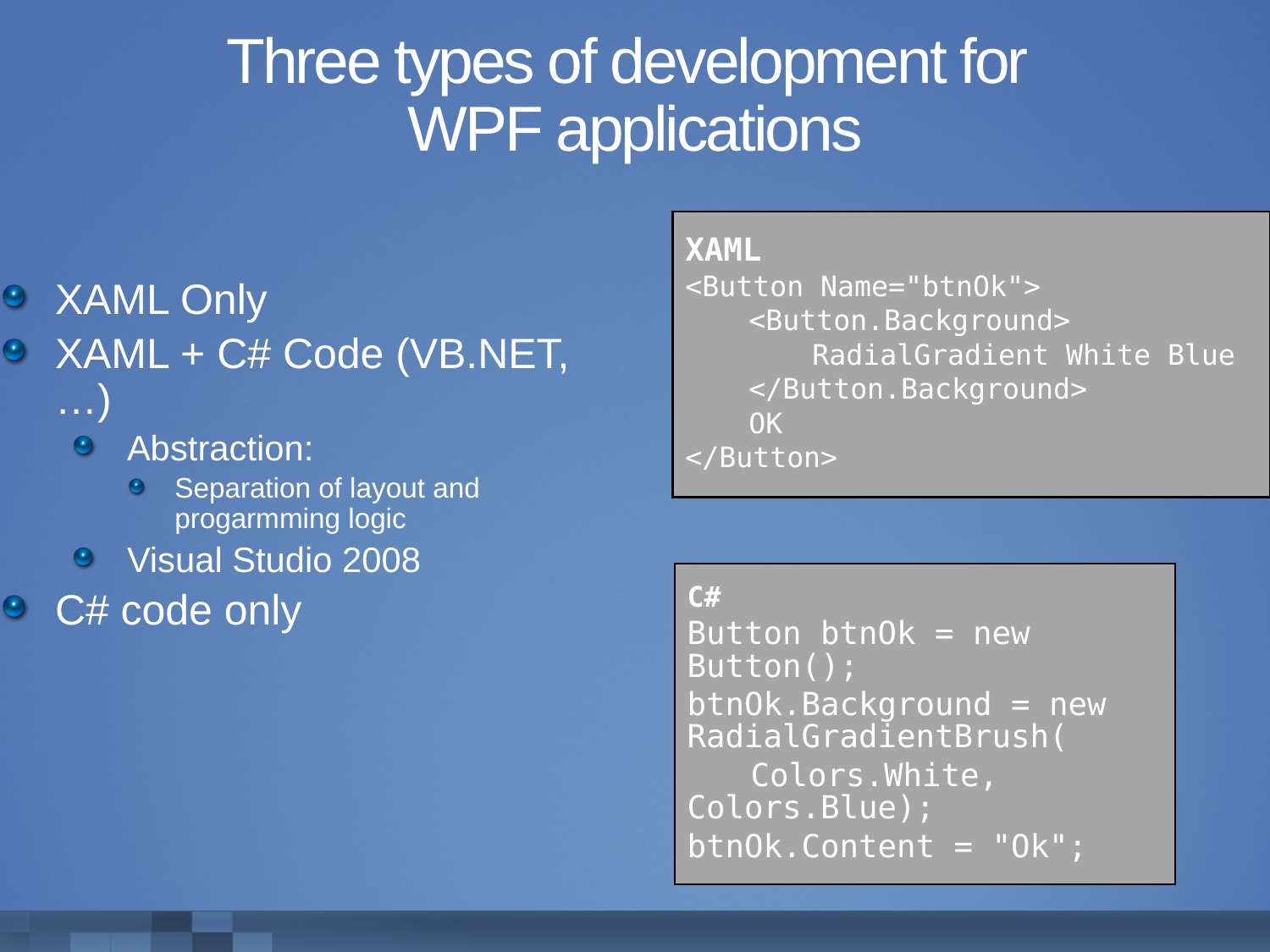

# Three types of development for WPF applications
XAML
<Button Name="btnOk">
	<Button.Background>
		RadialGradient White Blue
	</Button.Background>
	OK
</Button>
C#
Button btnOk = new Button();
btnOk.Background = new RadialGradientBrush(
	Colors.White, Colors.Blue);
btnOk.Content = "Ok";
XAML Only
XAML + C# Code (VB.NET, …)
Abstraction:
Separation of layout and progarmming logic
Visual Studio 2008
C# code only